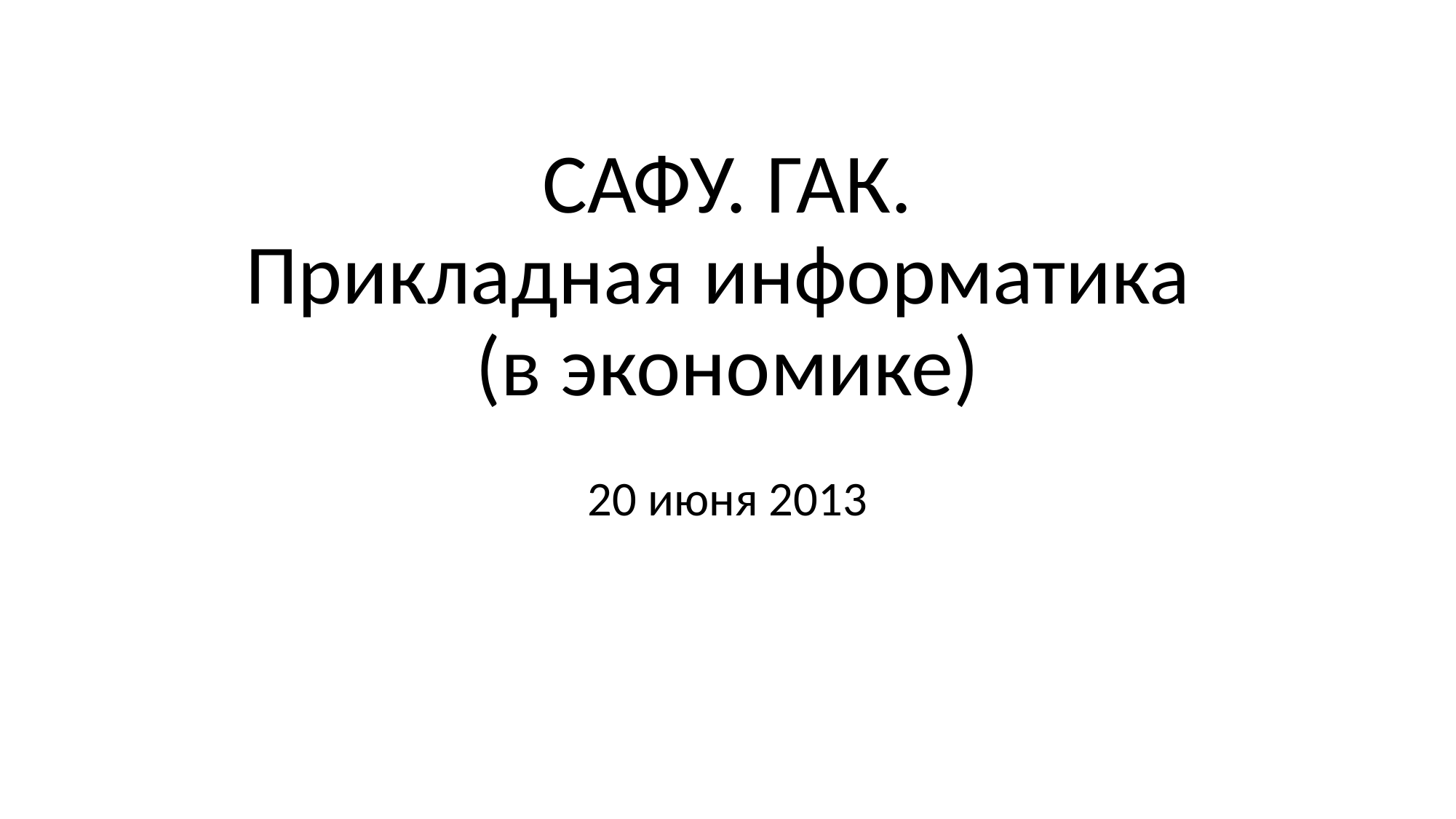

# САФУ. ГАК. Прикладная информатика (в экономике)
20 июня 2013